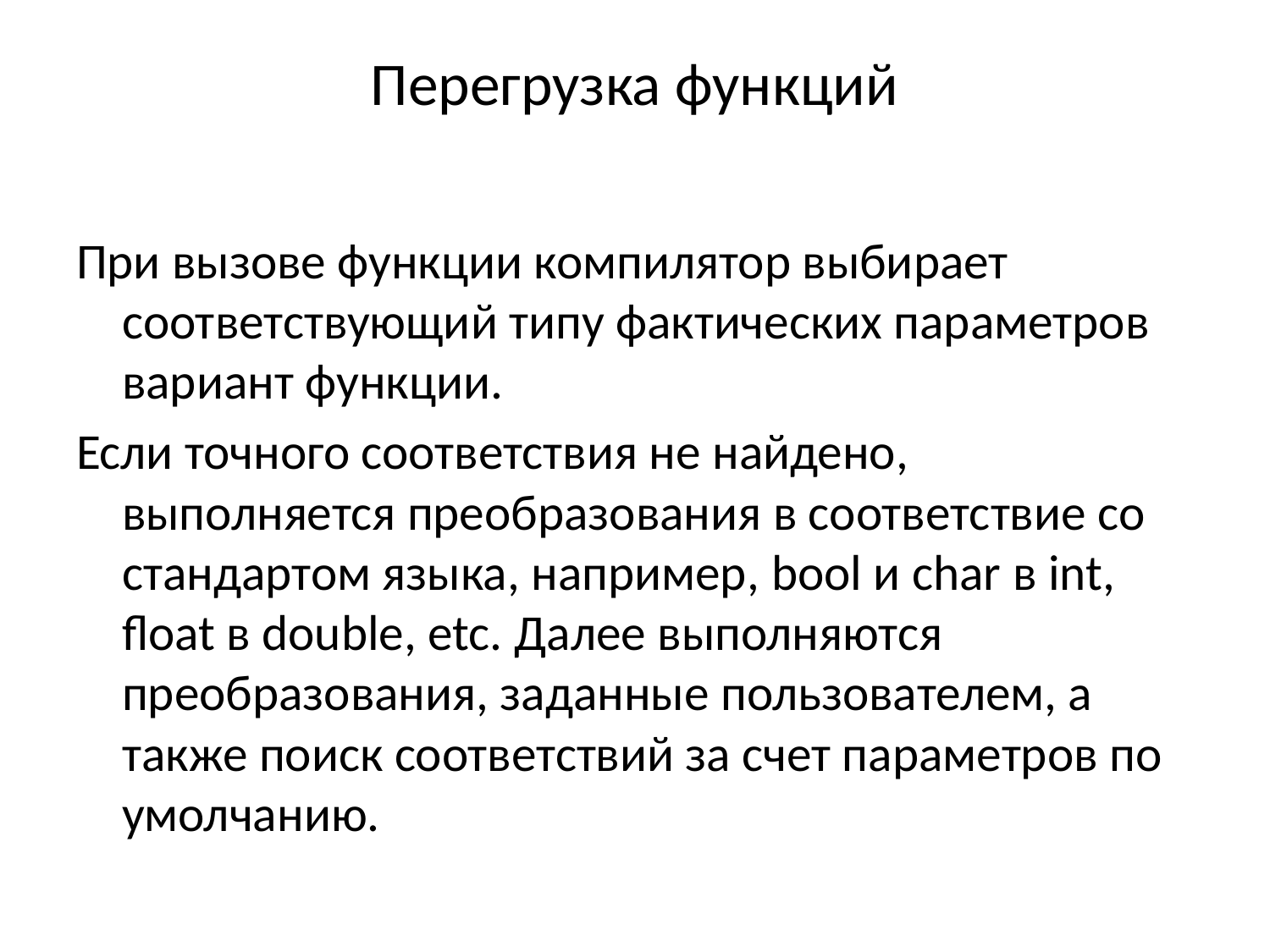

# Перегрузка функций
При вызове функции компилятор выбирает соответствующий типу фактических параметров вариант функции.
Если точного соответствия не найдено, выполняется преобразования в соответствие со стандартом языка, например, bool и char в int, float в double, etc. Далее выполняются преобразования, заданные пользователем, а также поиск соответствий за счет параметров по умолчанию.